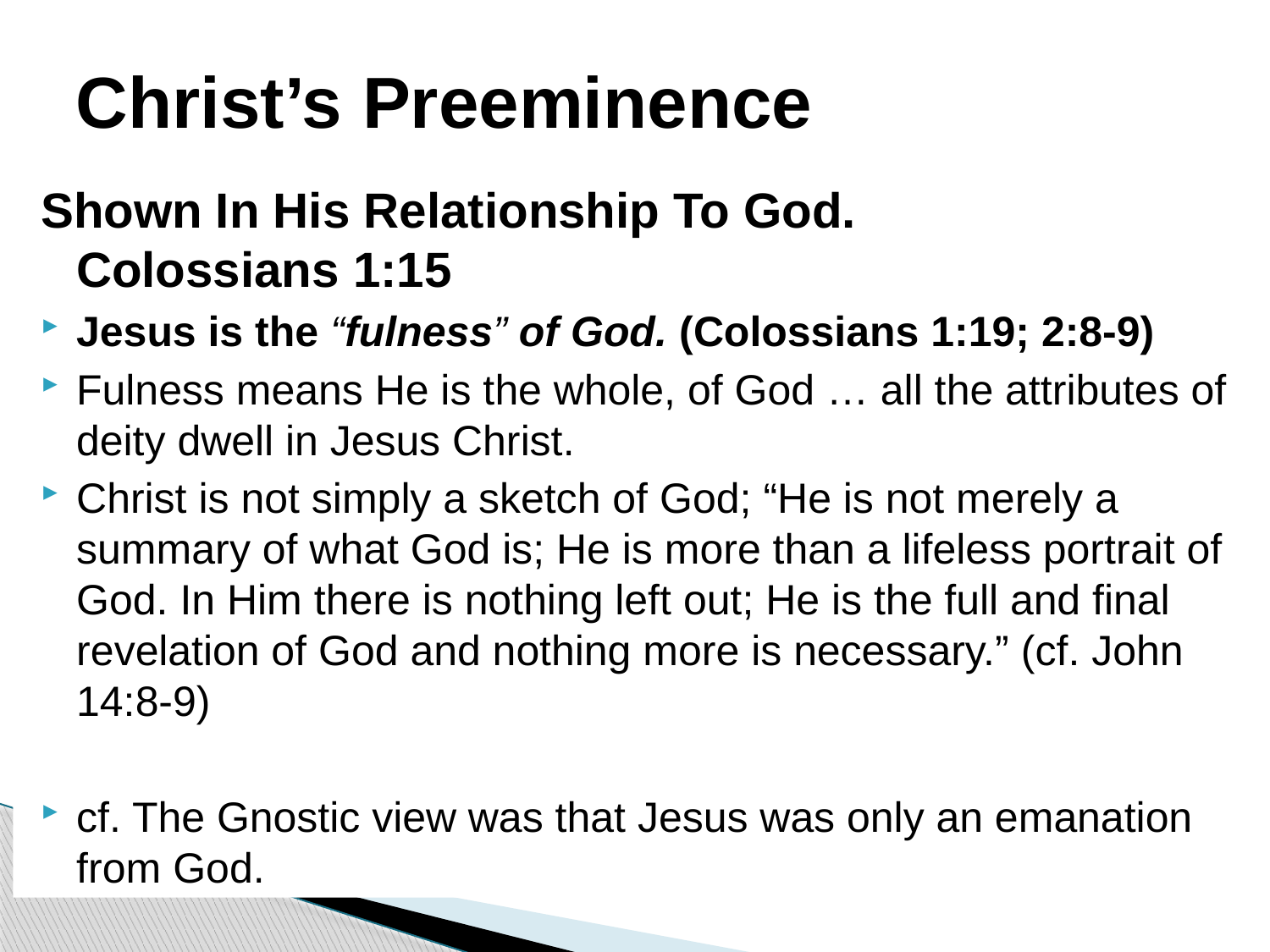

# Christ’s Preeminence
Shown In His Relationship To God.
Colossians 1:15
Jesus is the “fulness” of God. (Colossians 1:19; 2:8-9)
Fulness means He is the whole, of God … all the attributes of deity dwell in Jesus Christ.
Christ is not simply a sketch of God; “He is not merely a summary of what God is; He is more than a lifeless portrait of God. In Him there is nothing left out; He is the full and final revelation of God and nothing more is necessary.” (cf. John 14:8-9)

cf. The Gnostic view was that Jesus was only an emanation from God.